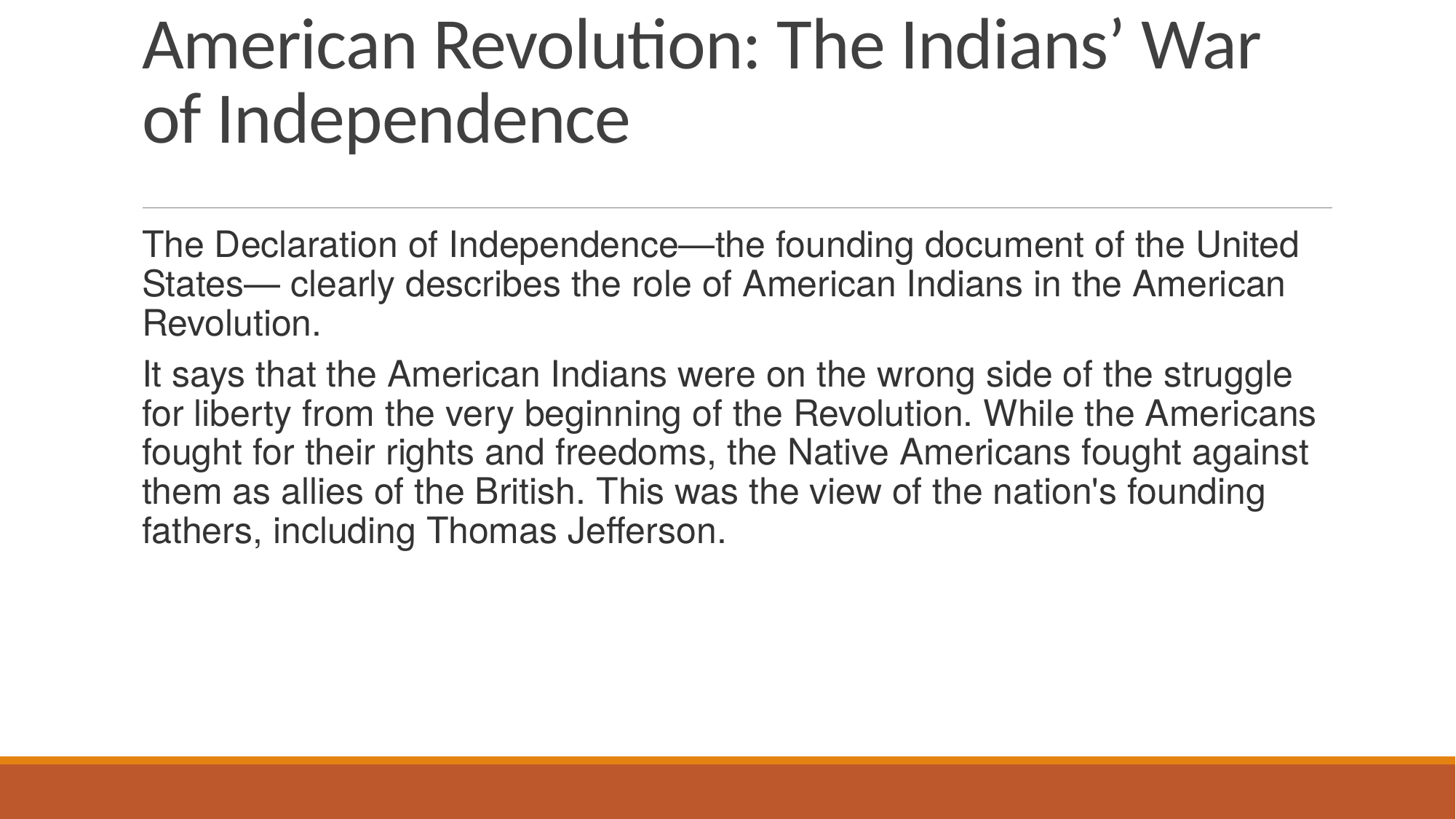

# American Revolution: The Indians’ War
of Independence

The Declaration of Independence—the founding document of the United States— clearly describes the role of American Indians in the American Revolution.
It says that the American Indians were on the wrong side of the struggle for liberty from the very beginning of the Revolution. While the Americans fought for their rights and freedoms, the Native Americans fought against them as allies of the British. This was the view of the nation's founding fathers, including Thomas Jefferson.